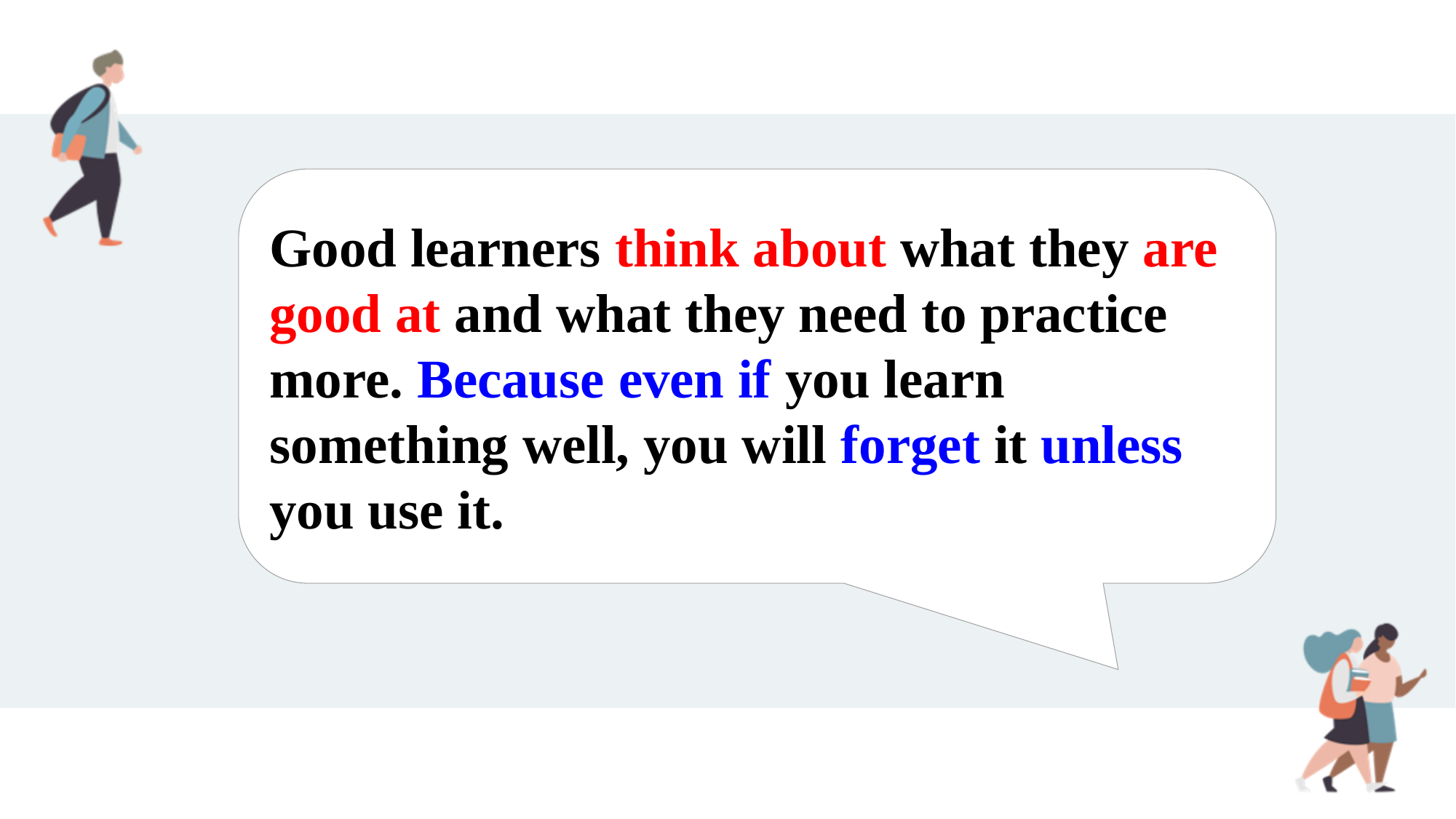

Good learners think about what they are good at and what they need to practice more. Because even if you learn something well, you will forget it unless you use it.